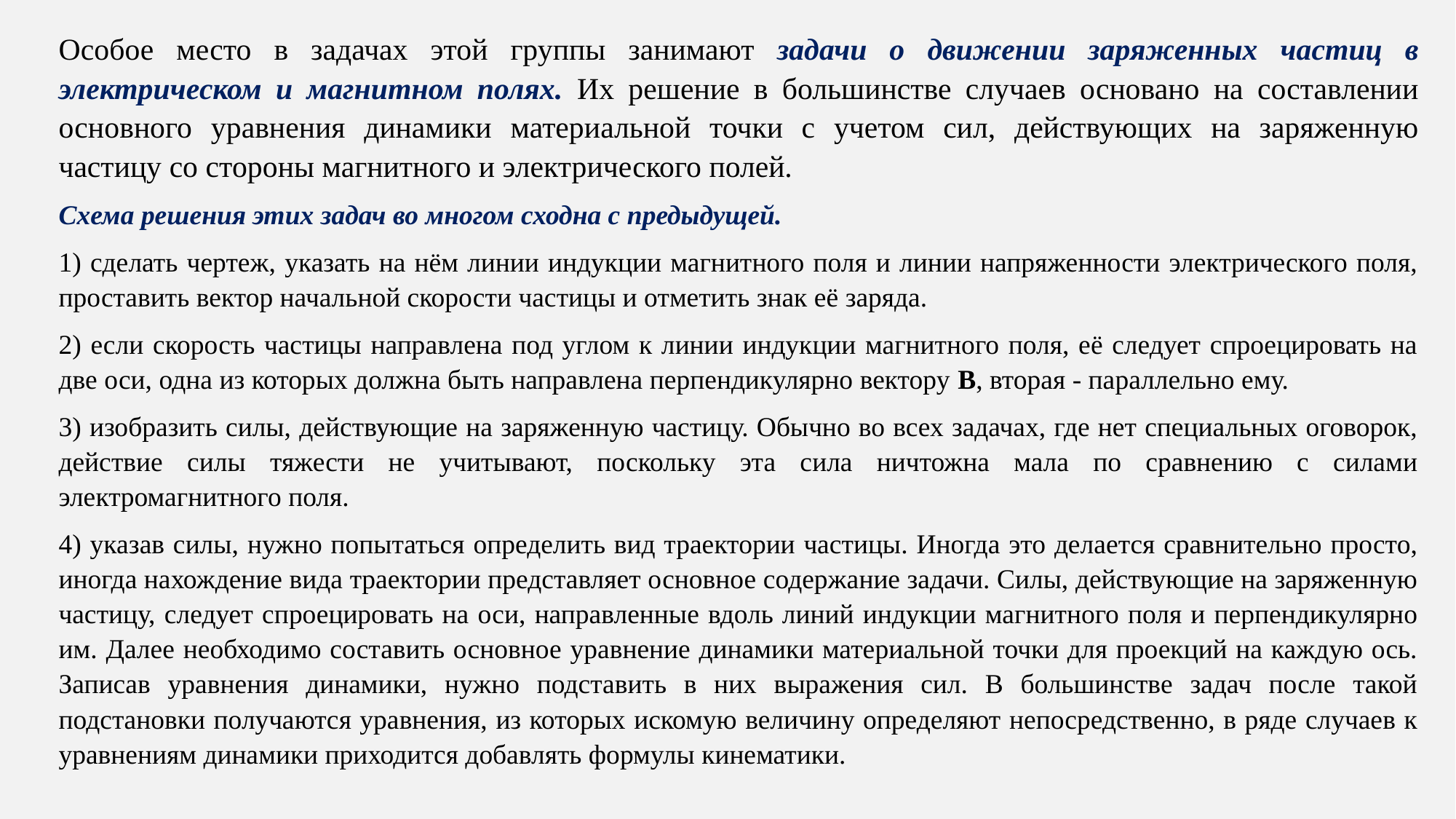

Особое место в задачах этой группы занимают задачи о движении заряженных частиц в электрическом и магнитном полях. Их решение в большинстве случаев основано на составлении основного уравнения динамики материальной точки с учетом сил, действующих на заряженную частицу со стороны магнитного и электрического полей.
Схема решения этих задач во многом сходна с предыдущей.
1) сделать чертеж, указать на нём линии индукции магнитного поля и линии напряженности электрического поля, проставить вектор начальной скорости частицы и отметить знак её заряда.
2) если скорость частицы направлена под углом к линии индукции магнитного поля, её следует спроецировать на две оси, одна из которых должна быть направлена перпендикулярно вектору B, вторая - параллельно ему.
3) изобразить силы, действующие на заряженную частицу. Обычно во всех задачах, где нет специальных оговорок, действие силы тяжести не учитывают, поскольку эта сила ничтожна мала по сравнению с силами электромагнитного поля.
4) указав силы, нужно попытаться определить вид траектории частицы. Иногда это делается сравнительно просто, иногда нахождение вида траектории представляет основное содержание задачи. Силы, действующие на заряженную частицу, следует спроецировать на оси, направленные вдоль линий индукции магнитного поля и перпендикулярно им. Далее необходимо составить основное уравнение динамики материальной точки для проекций на каждую ось. Записав уравнения динамики, нужно подставить в них выражения сил. В большинстве задач после такой подстановки получаются уравнения, из которых искомую величину определяют непосредственно, в ряде случаев к уравнениям динамики приходится добавлять формулы кинематики.